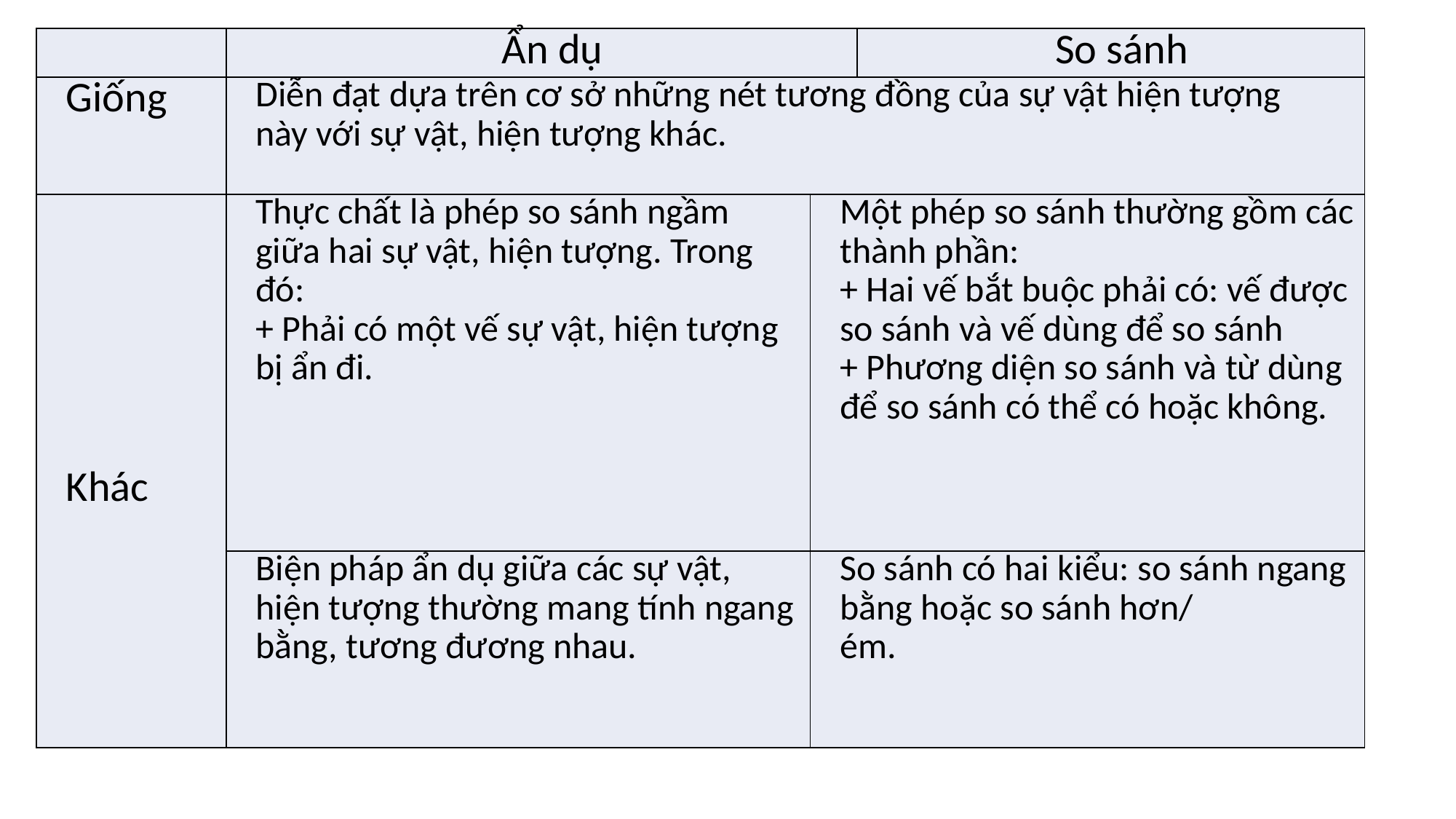

|  | Ẩn dụ |  | So sánh |
| --- | --- | --- | --- |
| Giống | Diễn đạt dựa trên cơ sở những nét tương đồng của sự vật hiện tượng này với sự vật, hiện tượng khác. |  |  |
| Khác | Thực chất là phép so sánh ngầm giữa hai sự vật, hiện tượng. Trong đó: + Phải có một vế sự vật, hiện tượng bị ẩn đi. | Một phép so sánh thường gồm các thành phần: + Hai vế bắt buộc phải có: vế được so sánh và vế dùng để so sánh + Phương diện so sánh và từ dùng để so sánh có thể có hoặc không. |  |
|  | Biện pháp ẩn dụ giữa các sự vật, hiện tượng thường mang tính ngang bằng, tương đương nhau. | So sánh có hai kiểu: so sánh ngang bằng hoặc so sánh hơn/ ém. |  |